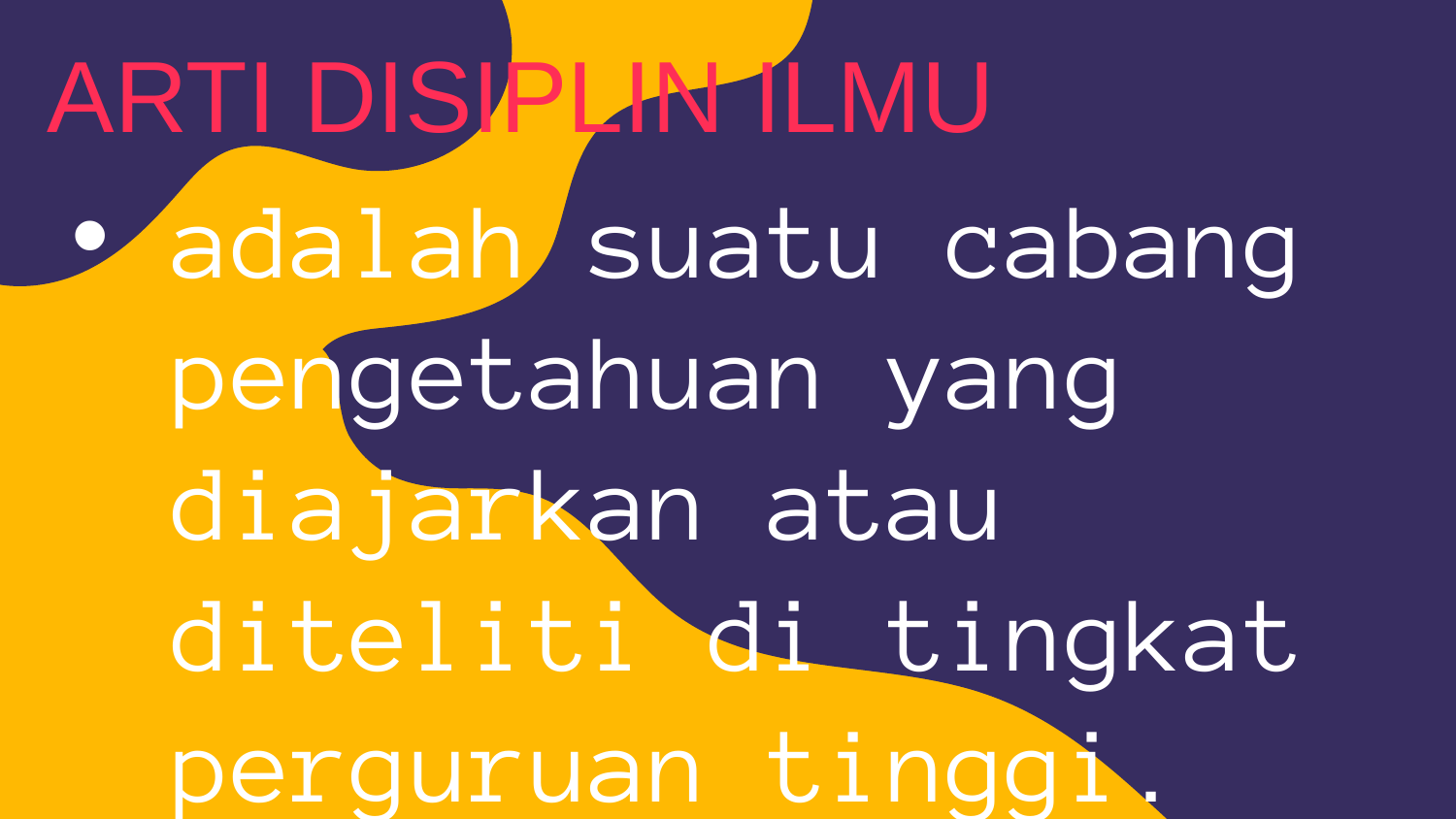

# ARTI DISIPLIN ILMU
adalah suatu cabang pengetahuan yang diajarkan atau diteliti di tingkat perguruan tinggi.